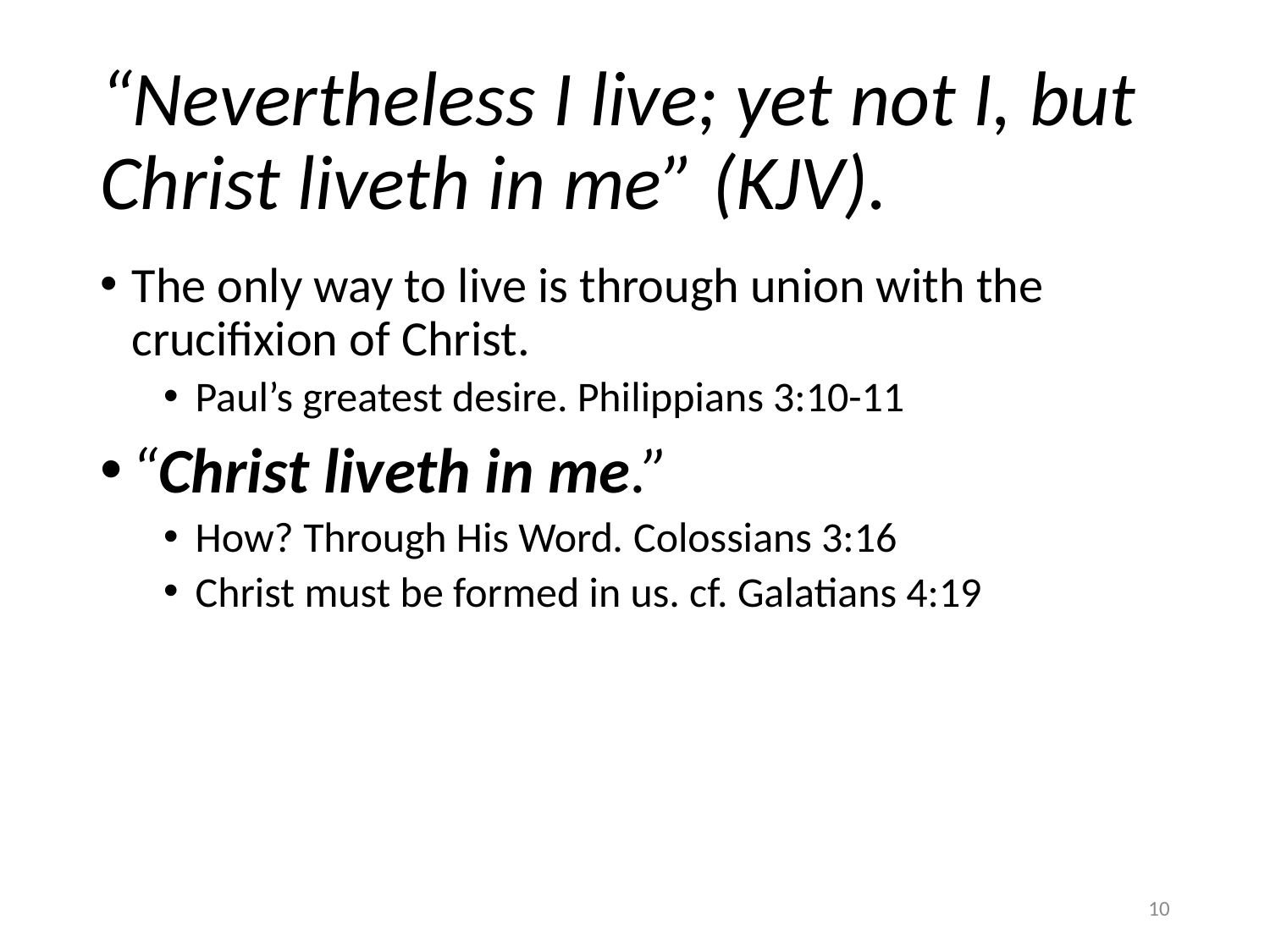

# “Nevertheless I live; yet not I, but Christ liveth in me” (KJV).
The only way to live is through union with the crucifixion of Christ.
Paul’s greatest desire. Philippians 3:10-11
“Christ liveth in me.”
How? Through His Word. Colossians 3:16
Christ must be formed in us. cf. Galatians 4:19
10